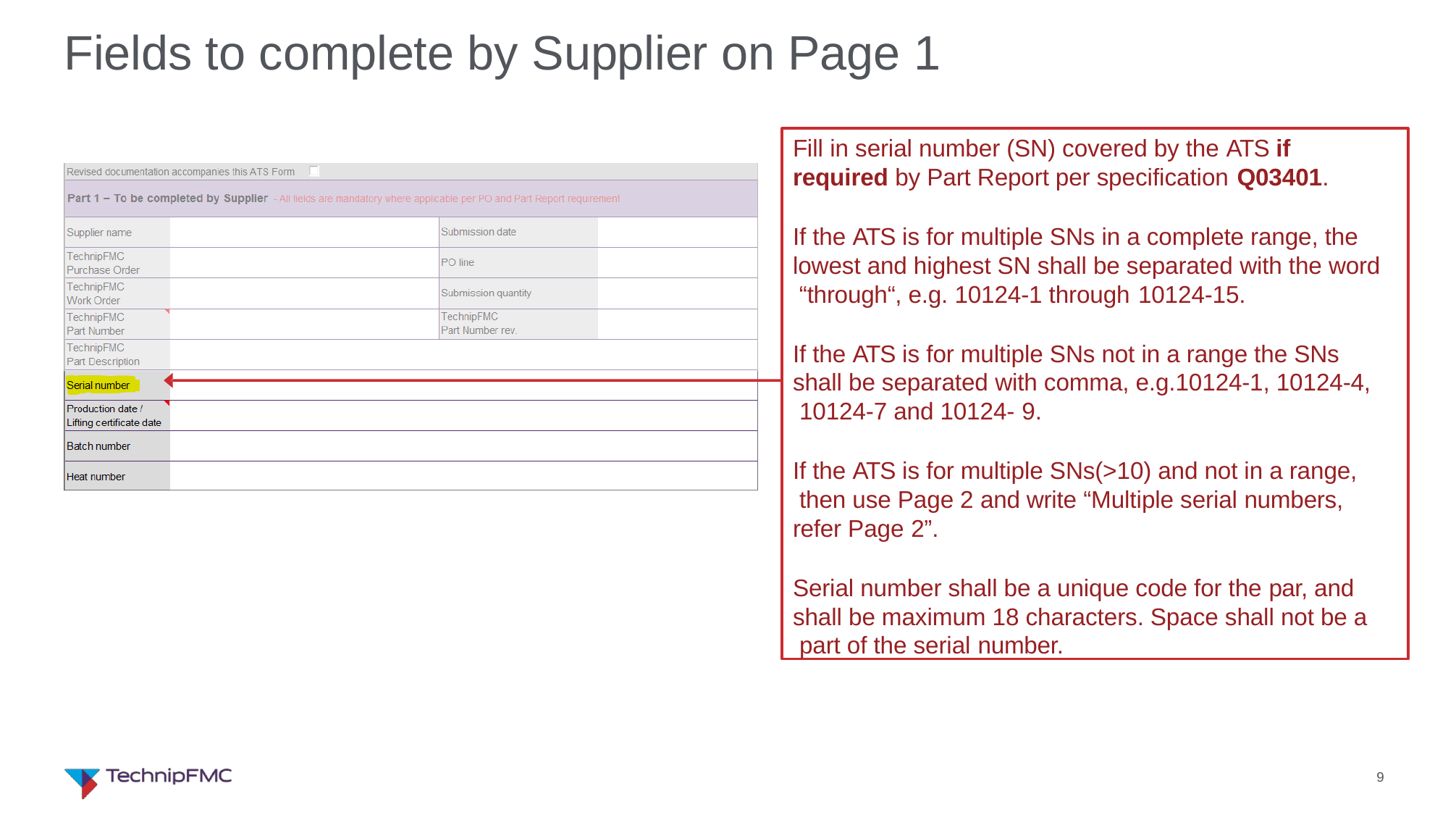

# Fields to complete by Supplier on Page 1

Fill in serial number (SN) covered by the ATS if  required by Part Report per specification Q03401.

If the ATS is for multiple SNs in a complete range, the  lowest and highest SN shall be separated with the word  “through“, e.g. 10124-1 through 10124-15.

If the ATS is for multiple SNs not in a range the SNs  shall be separated with comma, e.g.10124-1, 10124-4,  10124-7 and 10124- 9.

If the ATS is for multiple SNs(>10) and not in a range,  then use Page 2 and write “Multiple serial numbers,  refer Page 2”.

Serial number shall be a unique code for the par, and  shall be maximum 18 characters. Space shall not be a  part of the serial number.

9